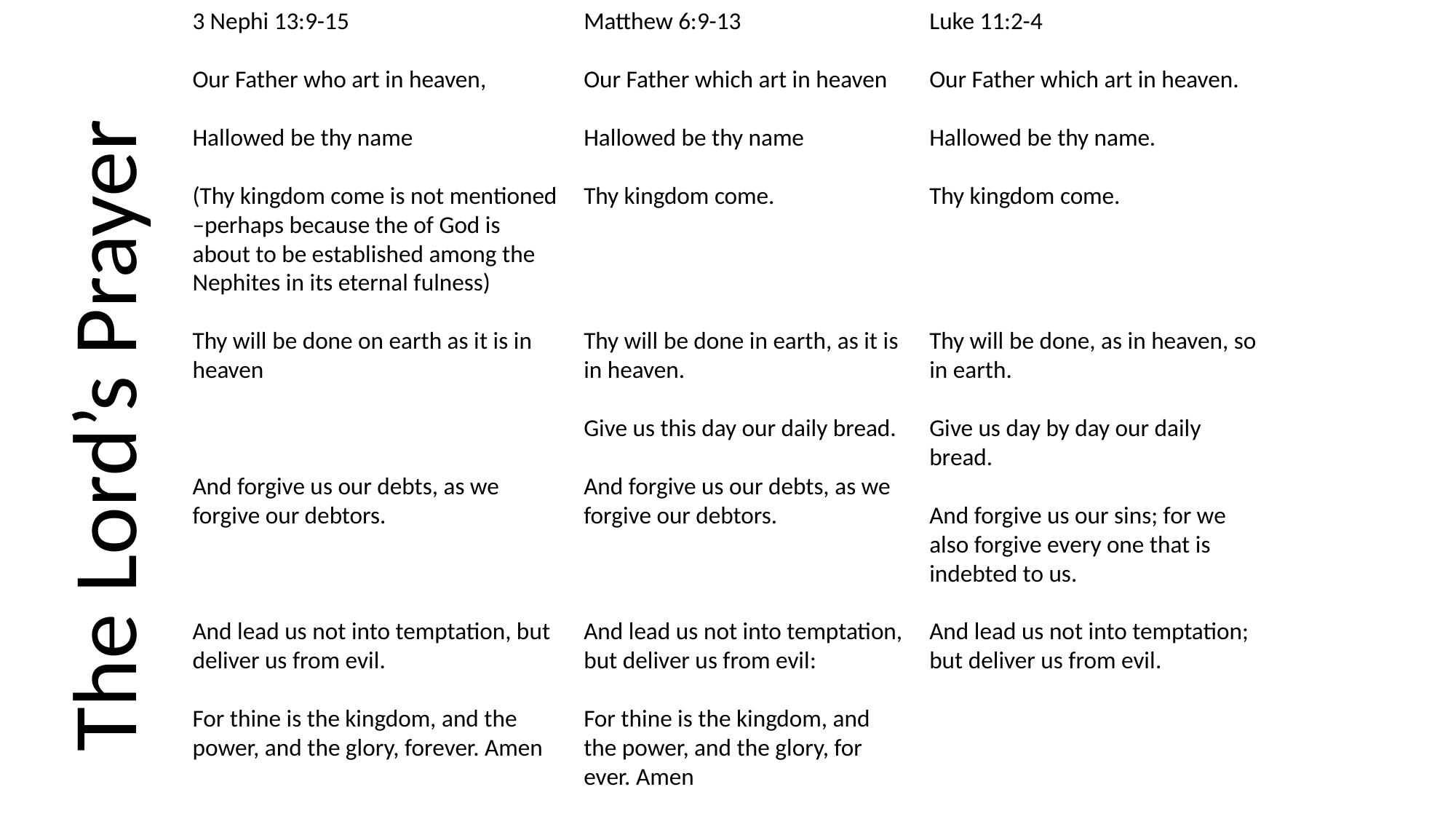

3 Nephi 13:9-15

Our Father who art in heaven,

Hallowed be thy name

(Thy kingdom come is not mentioned –perhaps because the of God is about to be established among the Nephites in its eternal fulness)

Thy will be done on earth as it is in heaven

And forgive us our debts, as we forgive our debtors.

And lead us not into temptation, but deliver us from evil.

For thine is the kingdom, and the power, and the glory, forever. Amen
Matthew 6:9-13

Our Father which art in heaven

Hallowed be thy name

Thy kingdom come.

Thy will be done in earth, as it is in heaven.

Give us this day our daily bread.

And forgive us our debts, as we forgive our debtors.

And lead us not into temptation,
but deliver us from evil:

For thine is the kingdom, and the power, and the glory, for ever. Amen
Luke 11:2-4

Our Father which art in heaven.

Hallowed be thy name.

Thy kingdom come.

Thy will be done, as in heaven, so in earth.

Give us day by day our daily bread.

And forgive us our sins; for we also forgive every one that is indebted to us.

And lead us not into temptation; but deliver us from evil.
The Lord’s Prayer